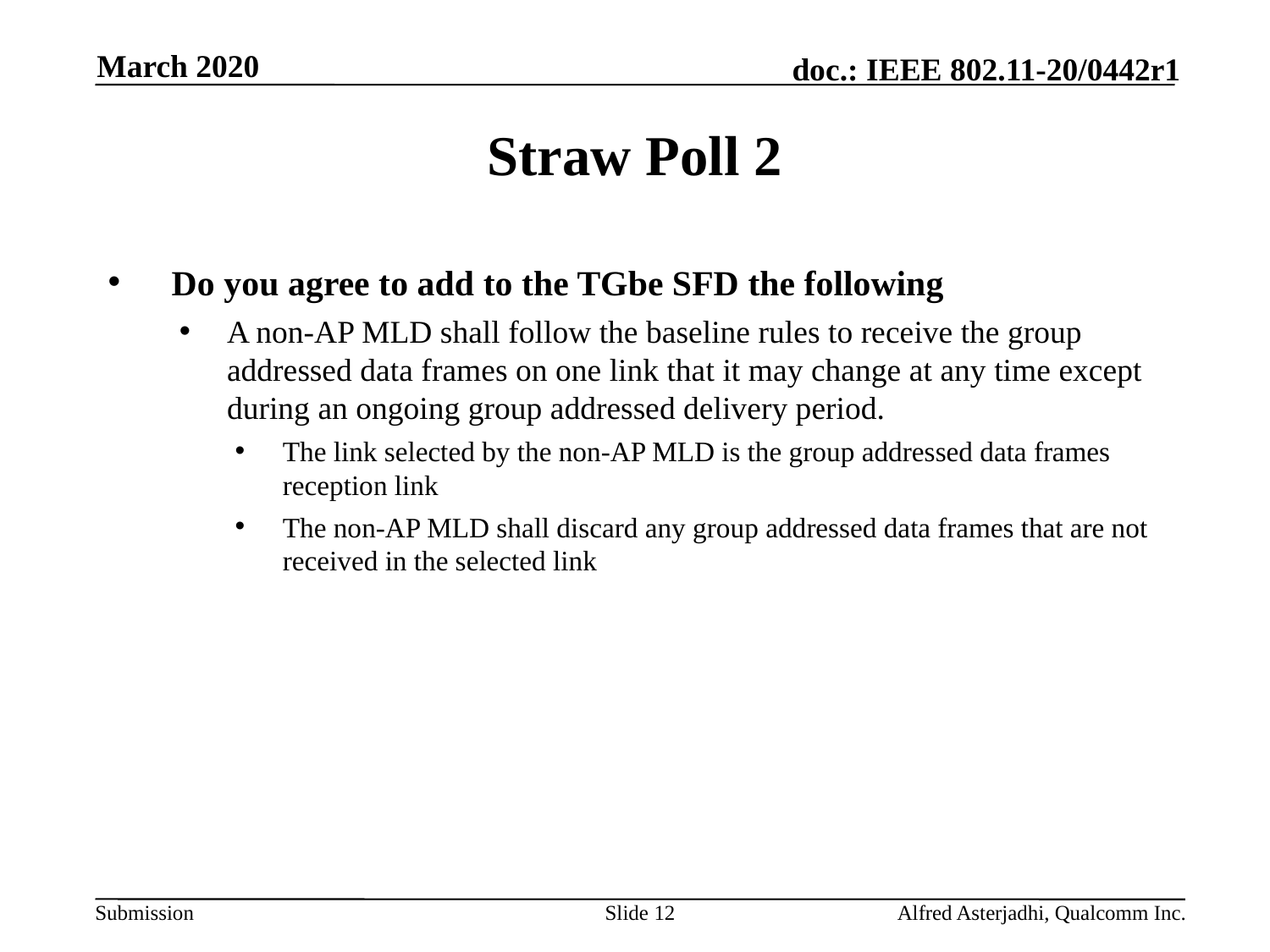

March 2020
# Straw Poll 2
Do you agree to add to the TGbe SFD the following
A non-AP MLD shall follow the baseline rules to receive the group addressed data frames on one link that it may change at any time except during an ongoing group addressed delivery period.
The link selected by the non-AP MLD is the group addressed data frames reception link
The non-AP MLD shall discard any group addressed data frames that are not received in the selected link
Slide 12
Alfred Asterjadhi, Qualcomm Inc.